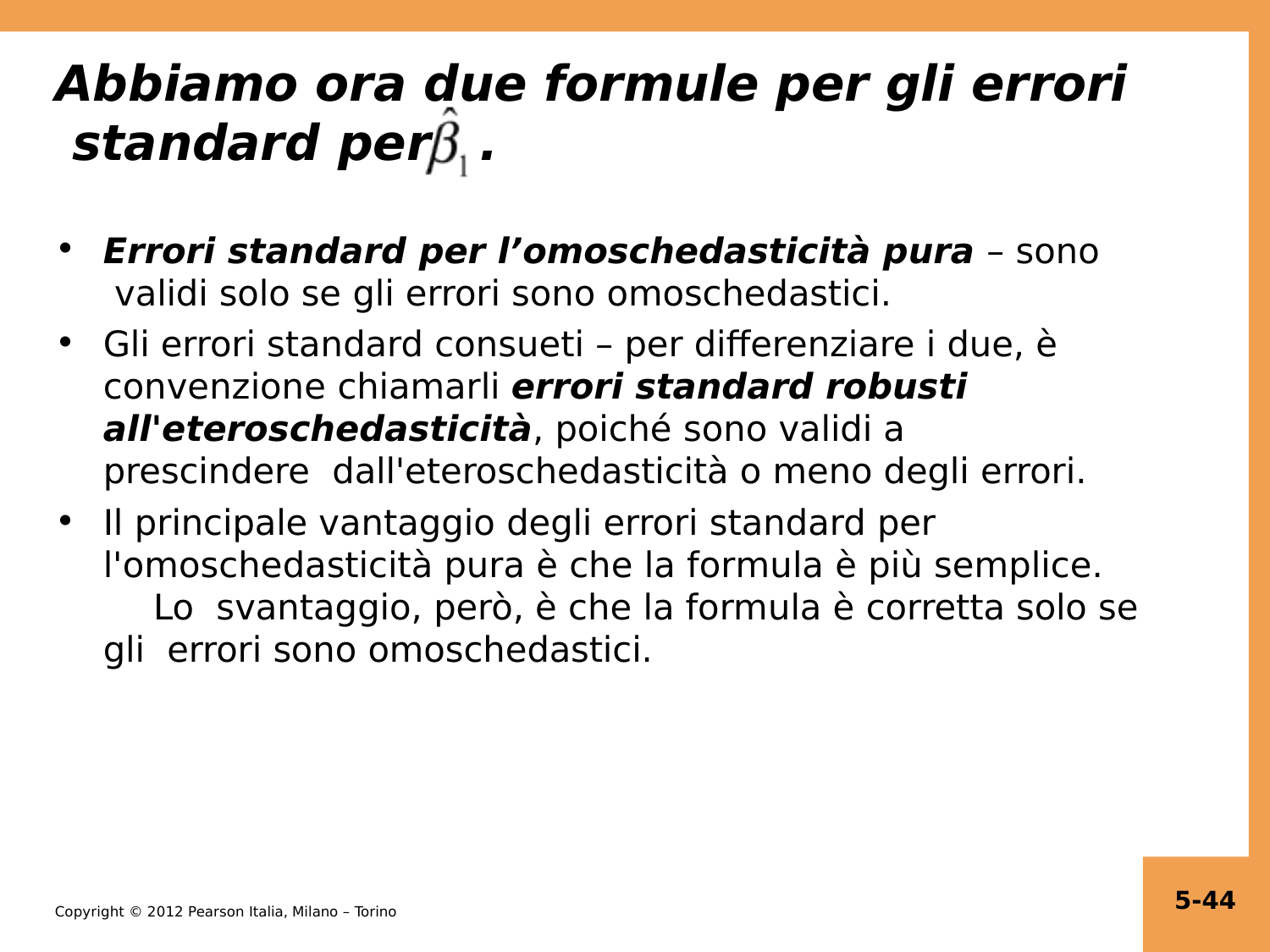

# Abbiamo ora due formule per gli errori  standard per	.

Errori standard per l’omoschedasticità pura – sono  validi solo se gli errori sono omoschedastici.
Gli errori standard consueti – per differenziare i due, è  convenzione chiamarli errori standard robusti  all'eteroschedasticità, poiché sono validi a prescindere  dall'eteroschedasticità o meno degli errori.
Il principale vantaggio degli errori standard per  l'omoschedasticità pura è che la formula è più semplice.	Lo  svantaggio, però, è che la formula è corretta solo se gli  errori sono omoschedastici.
5-44
Copyright © 2012 Pearson Italia, Milano – Torino